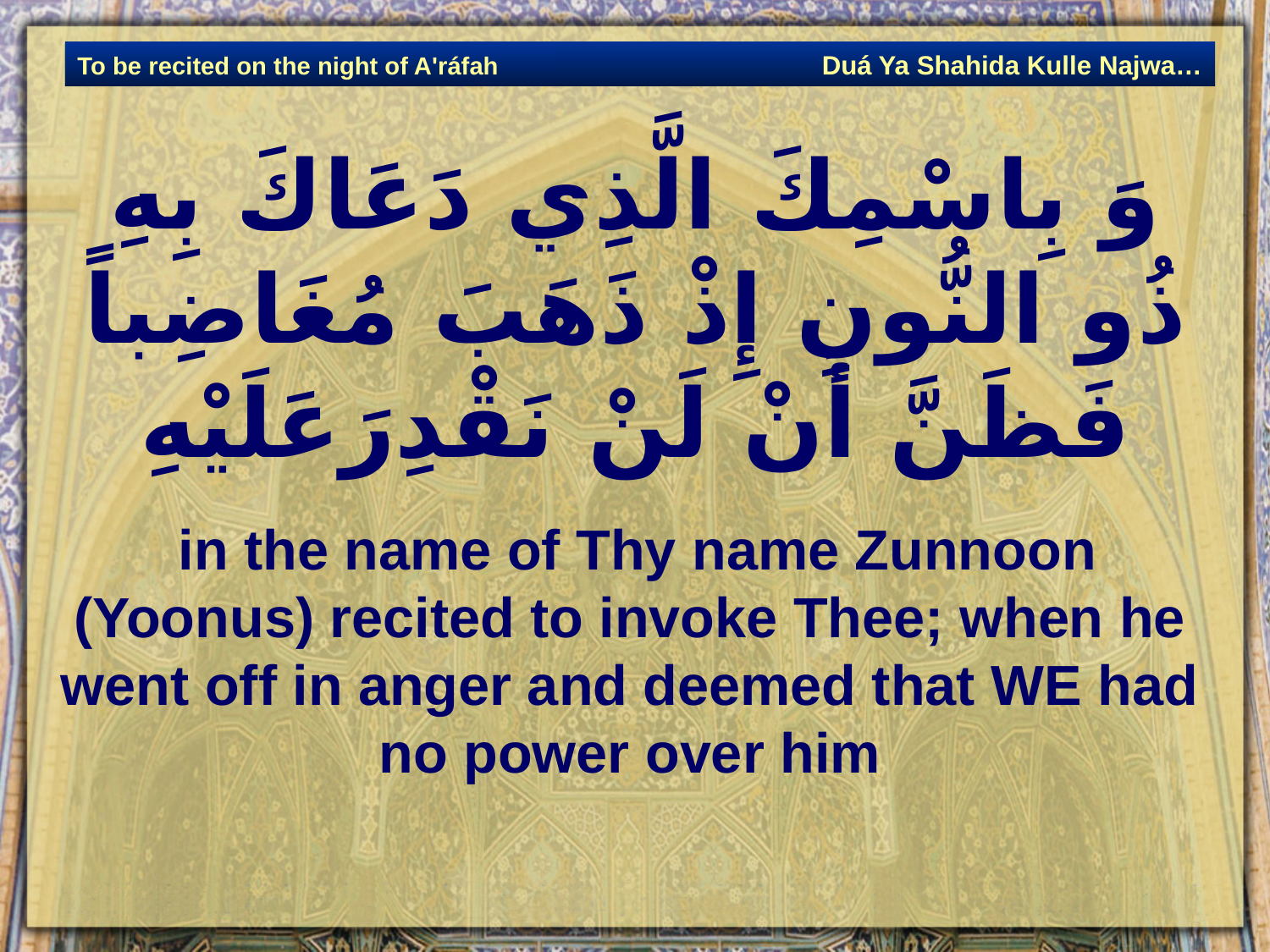

Duá Ya Shahida Kulle Najwa…
To be recited on the night of A'ráfah
# وَ بِاسْمِكَ الَّذِي دَعَاكَ بِهِ ذُو النُّونِ إِذْ ذَهَبَ مُغَاضِباً فَظَنَّ أَنْ لَنْ نَقْدِرَعَلَيْهِ‏
 in the name of Thy name Zunnoon (Yoonus) recited to invoke Thee; when he went off in anger and deemed that WE had no power over him